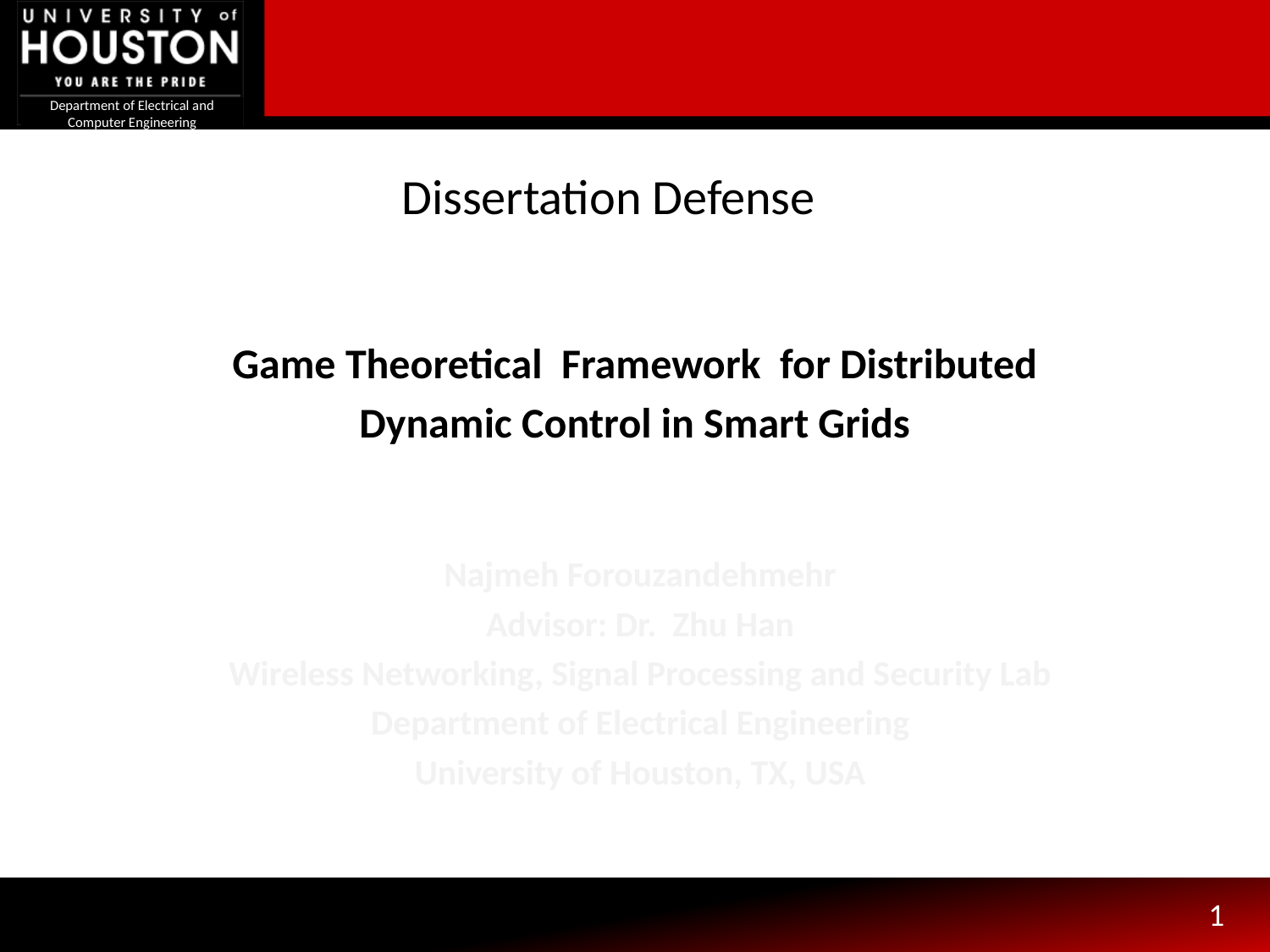

Dissertation Defense

Game Theoretical  Framework  for Distributed
Dynamic Control in Smart Grids
Najmeh Forouzandehmehr
Advisor: Dr.  Zhu Han
Wireless Networking, Signal Processing and Security Lab
Department of Electrical Engineering
University of Houston, TX, USA
1